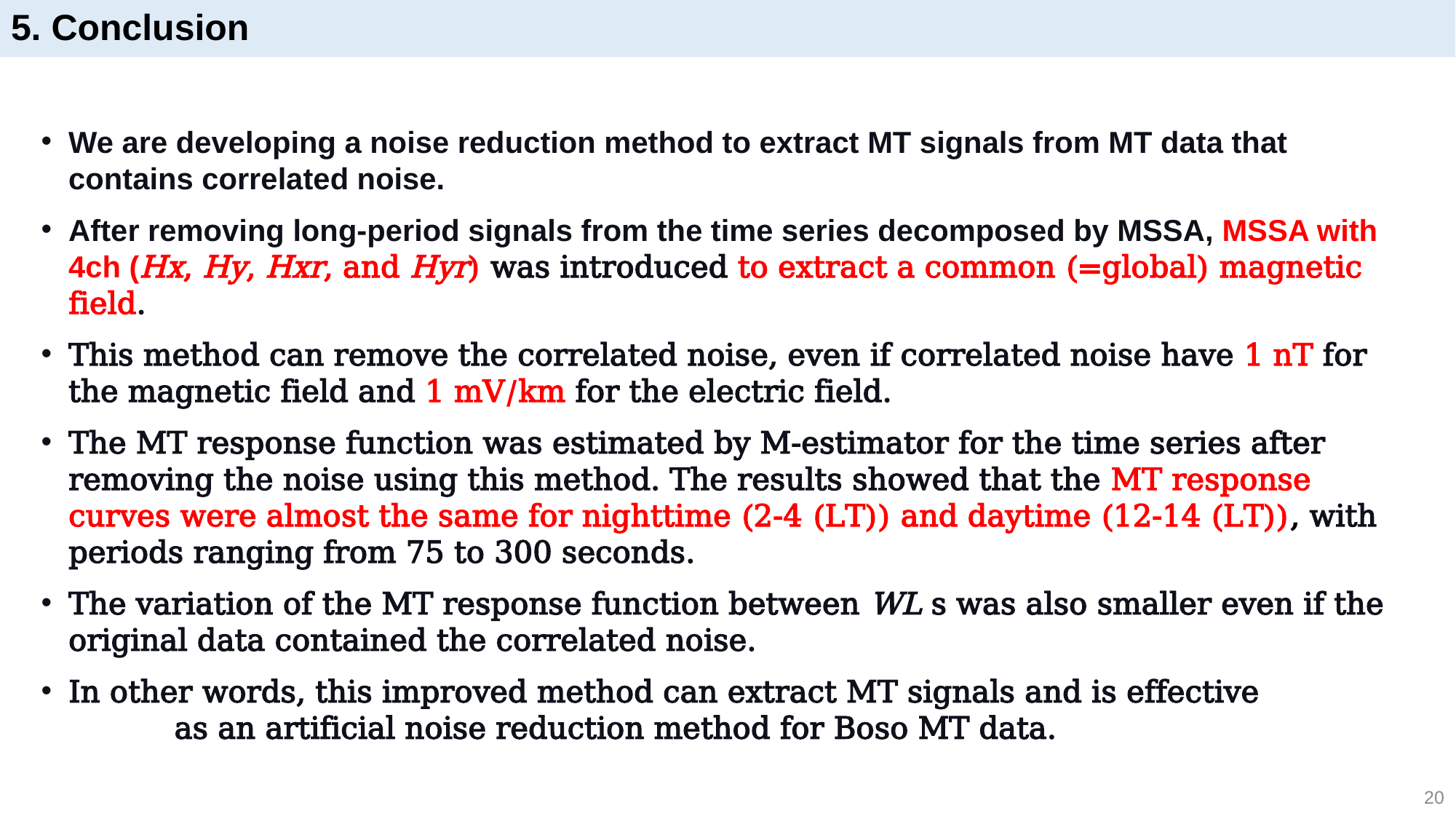

# 5. Conclusion
We are developing a noise reduction method to extract MT signals from MT data that contains correlated noise.
After removing long-period signals from the time series decomposed by MSSA, MSSA with 4ch (Hx, Hy, Hxr, and Hyr) was introduced to extract a common (=global) magnetic field.
This method can remove the correlated noise, even if correlated noise have 1 nT for the magnetic field and 1 mV/km for the electric field.
The MT response function was estimated by M-estimator for the time series after removing the noise using this method. The results showed that the MT response curves were almost the same for nighttime (2-4 (LT)) and daytime (12-14 (LT)), with periods ranging from 75 to 300 seconds.
The variation of the MT response function between WL s was also smaller even if the original data contained the correlated noise.
In other words, this improved method can extract MT signals and is effective                            as an artificial noise reduction method for Boso MT data.
20